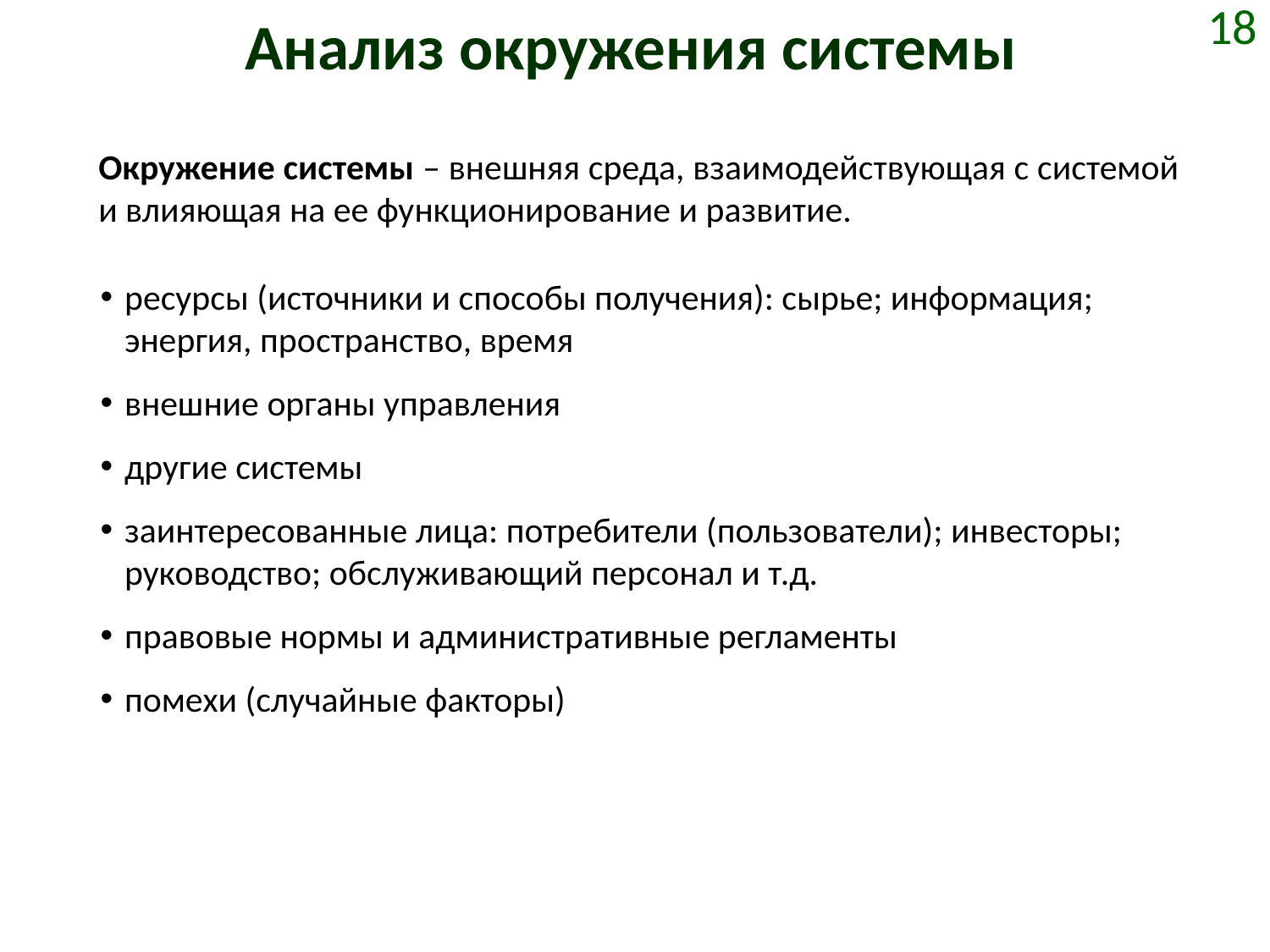

# Анализ окружения системы
18
Окружение системы – внешняя среда, взаимодействующая с системой и влияющая на ее функционирование и развитие.
ресурсы (источники и способы получения): сырье; информация; энергия, пространство, время
внешние органы управления
другие системы
заинтересованные лица: потребители (пользователи); инвесторы; руководство; обслуживающий персонал и т.д.
правовые нормы и административные регламенты
помехи (случайные факторы)